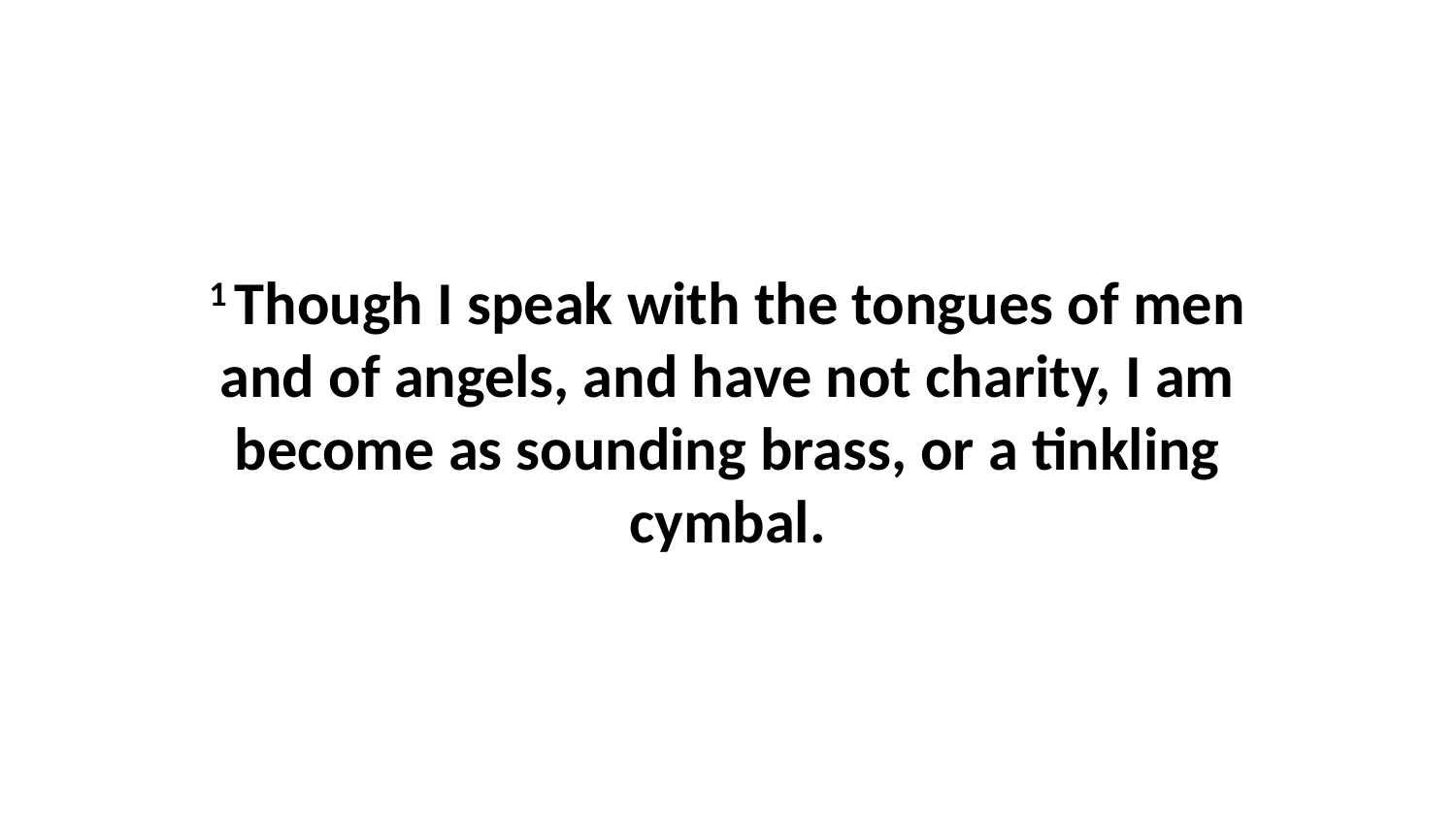

1 Though I speak with the tongues of men and of angels, and have not charity, I am become as sounding brass, or a tinkling cymbal.